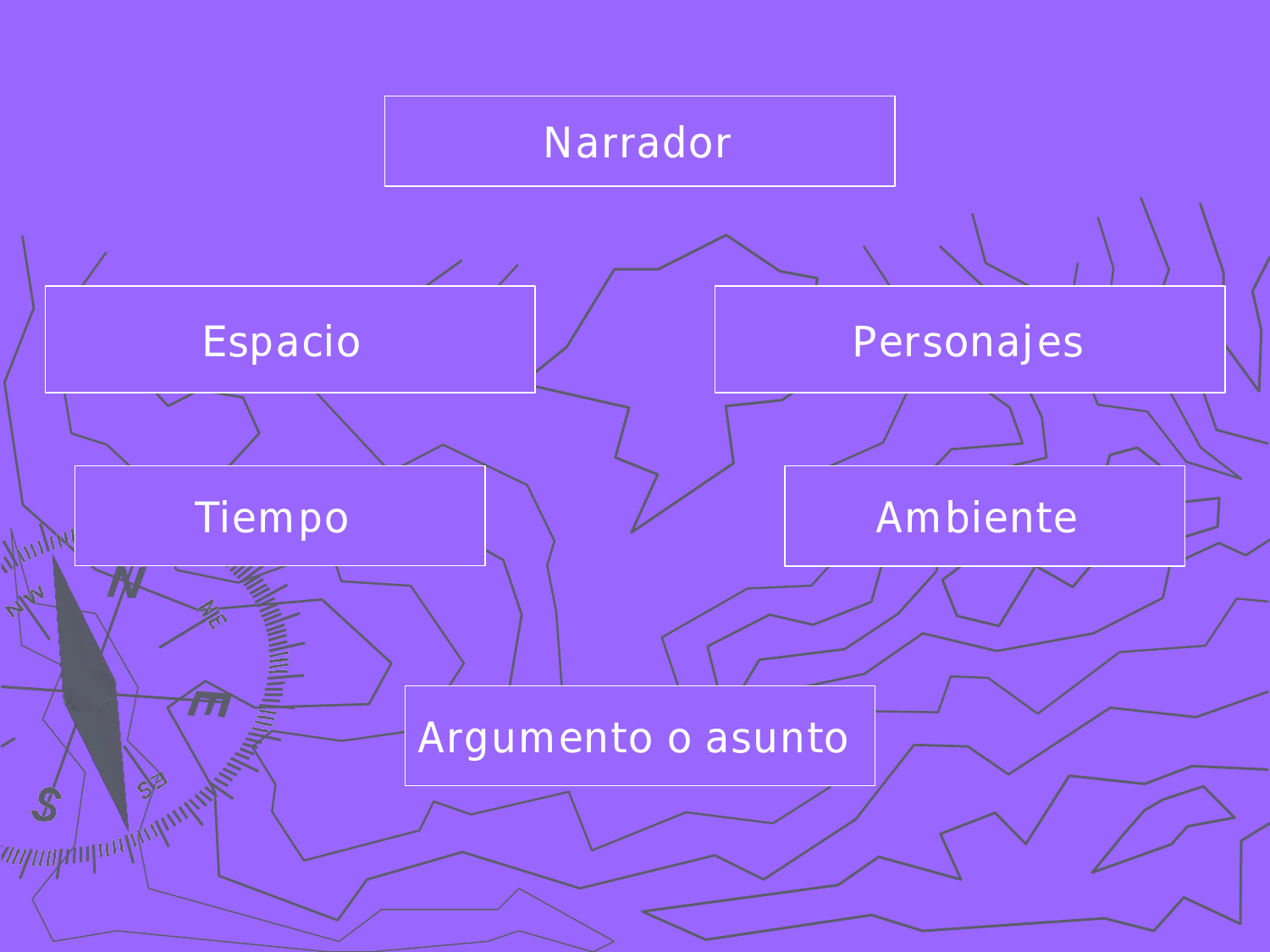

# Narrador

Espacio
Personajes

Tiempo
Ambiente

Argumento o asunto